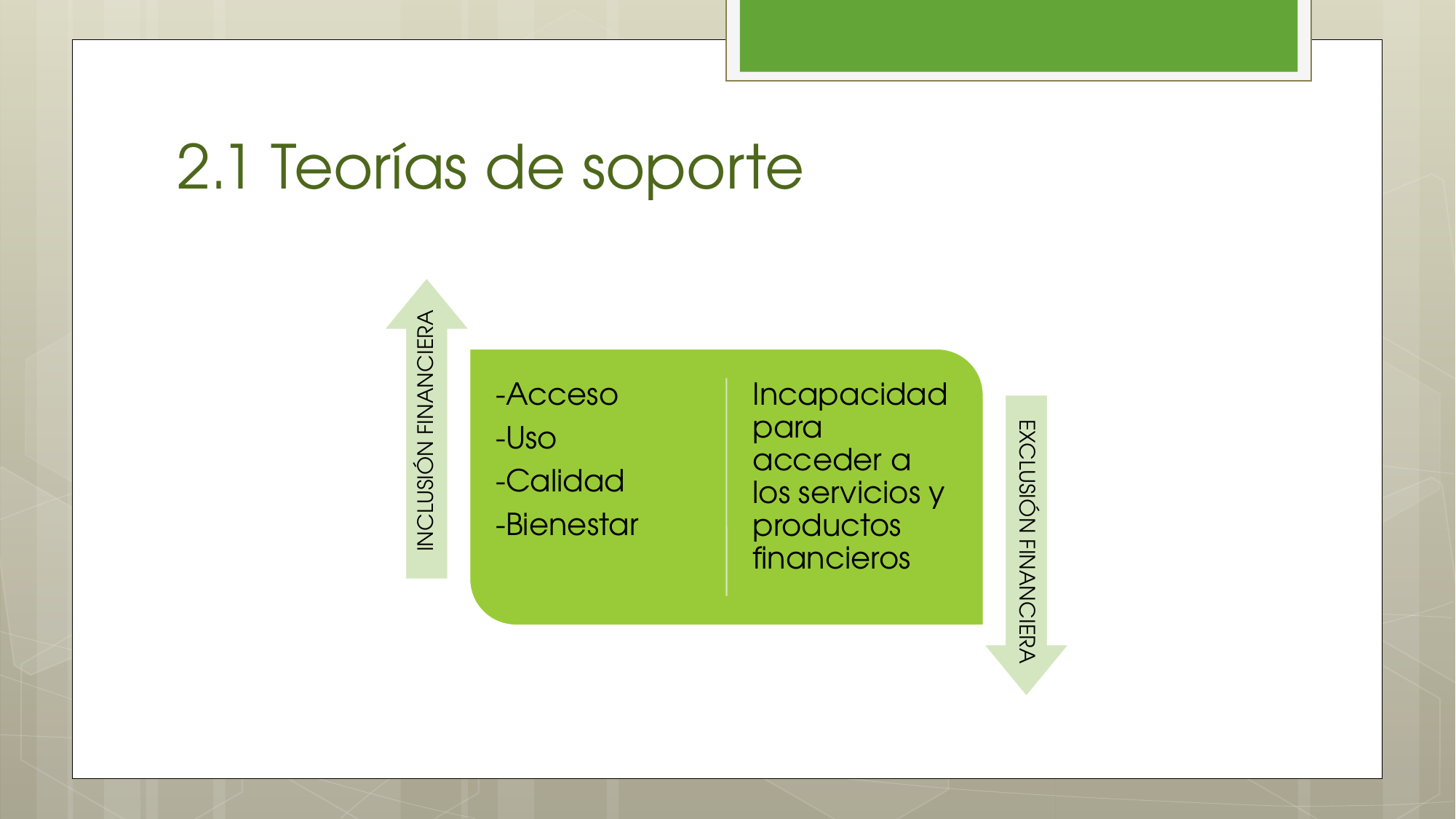

# 2.1 Teorías de soporte
-Acceso
-Uso
-Calidad
-Bienestar
Incapacidad para acceder a los servicios y productos financieros
INCLUSIÓN FINANCIERA
EXCLUSIÓN FINANCIERA